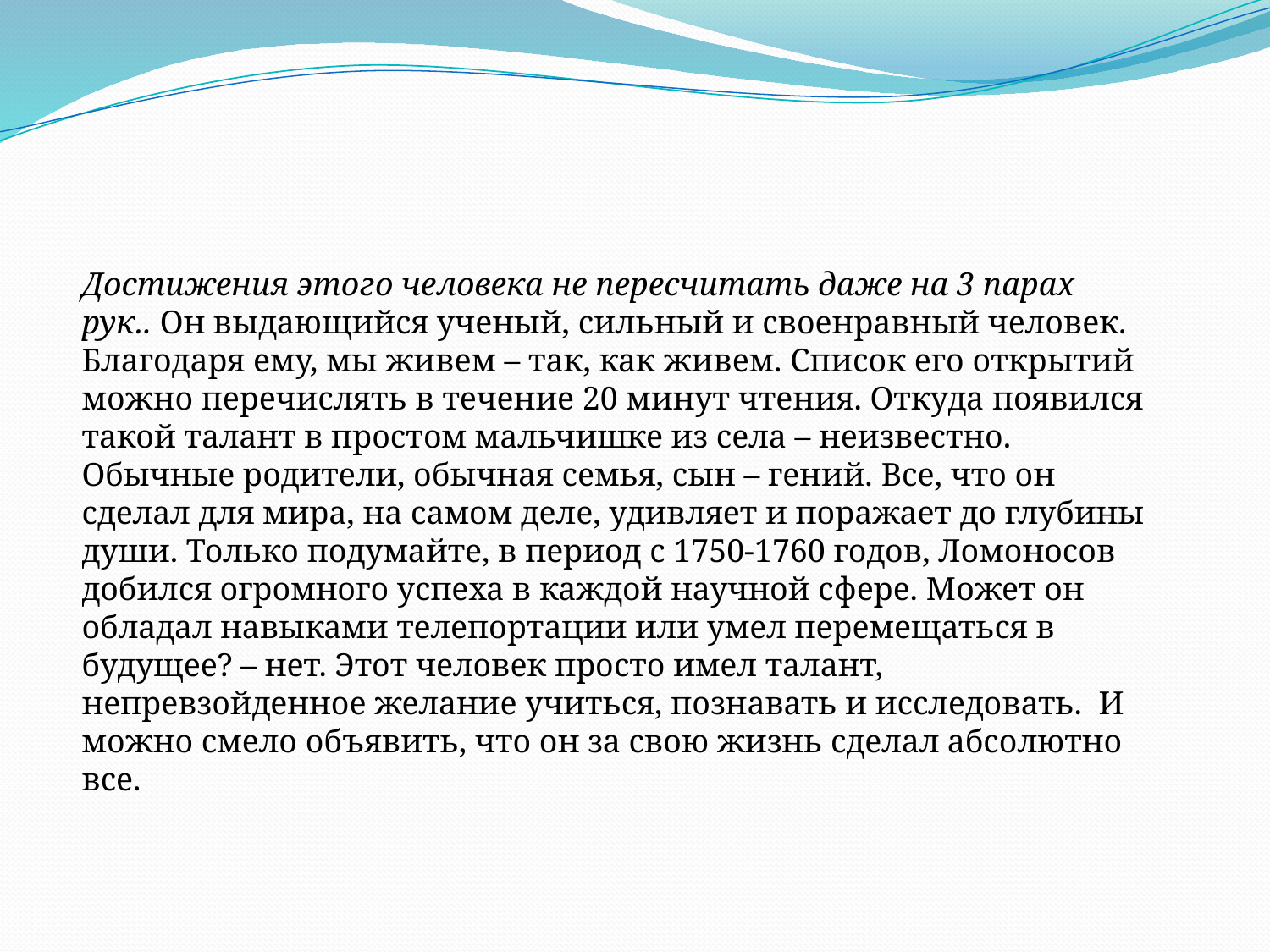

Достижения этого человека не пересчитать даже на 3 парах рук.. Он выдающийся ученый, сильный и своенравный человек. Благодаря ему, мы живем – так, как живем. Список его открытий можно перечислять в течение 20 минут чтения. Откуда появился такой талант в простом мальчишке из села – неизвестно. Обычные родители, обычная семья, сын – гений. Все, что он сделал для мира, на самом деле, удивляет и поражает до глубины души. Только подумайте, в период с 1750-1760 годов, Ломоносов добился огромного успеха в каждой научной сфере. Может он обладал навыками телепортации или умел перемещаться в будущее? – нет. Этот человек просто имел талант, непревзойденное желание учиться, познавать и исследовать.  И можно смело объявить, что он за свою жизнь сделал абсолютно все.